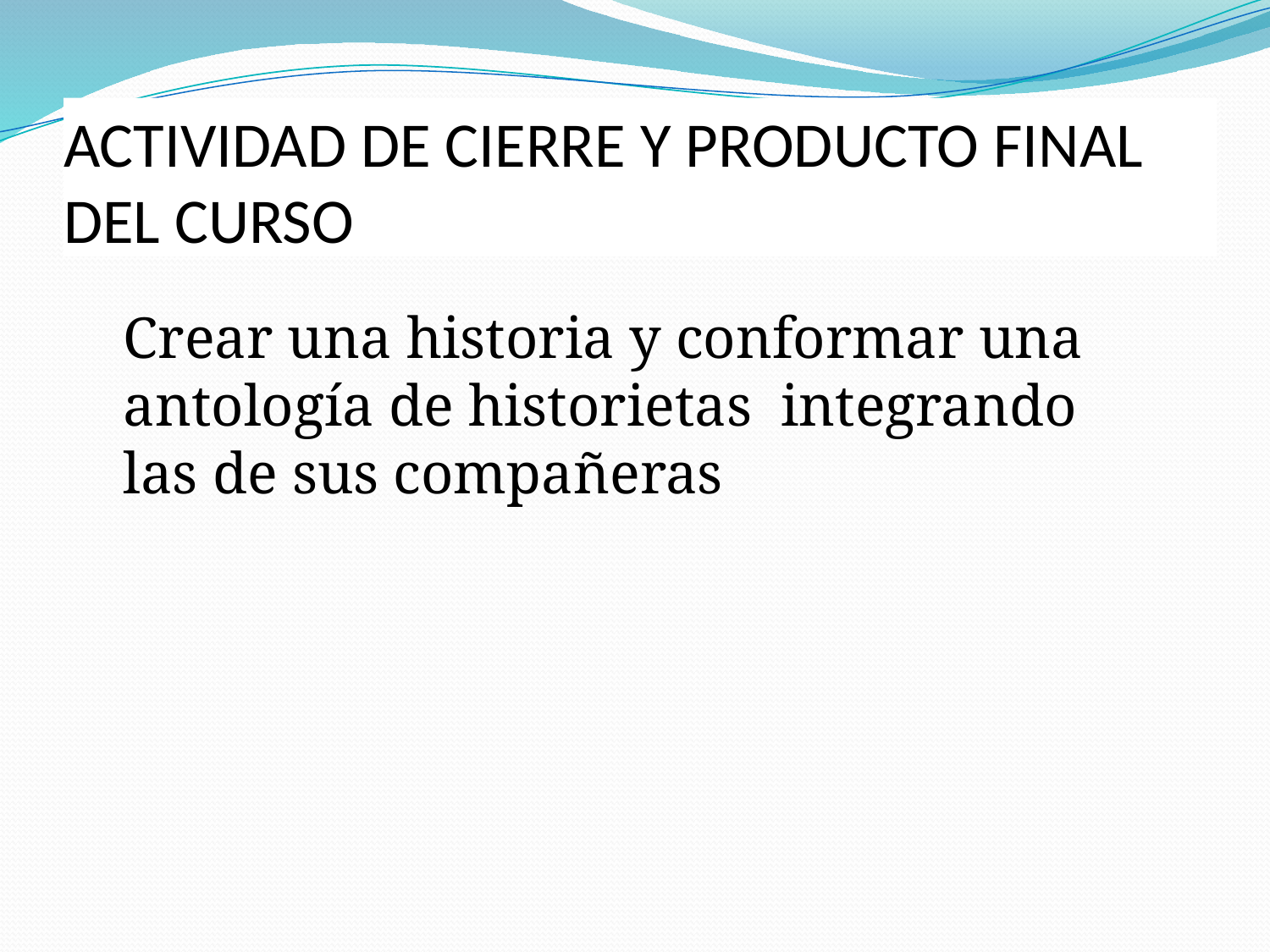

# ACTIVIDAD DE CIERRE Y PRODUCTO FINAL DEL CURSO
Crear una historia y conformar una antología de historietas  integrando  las de sus compañeras